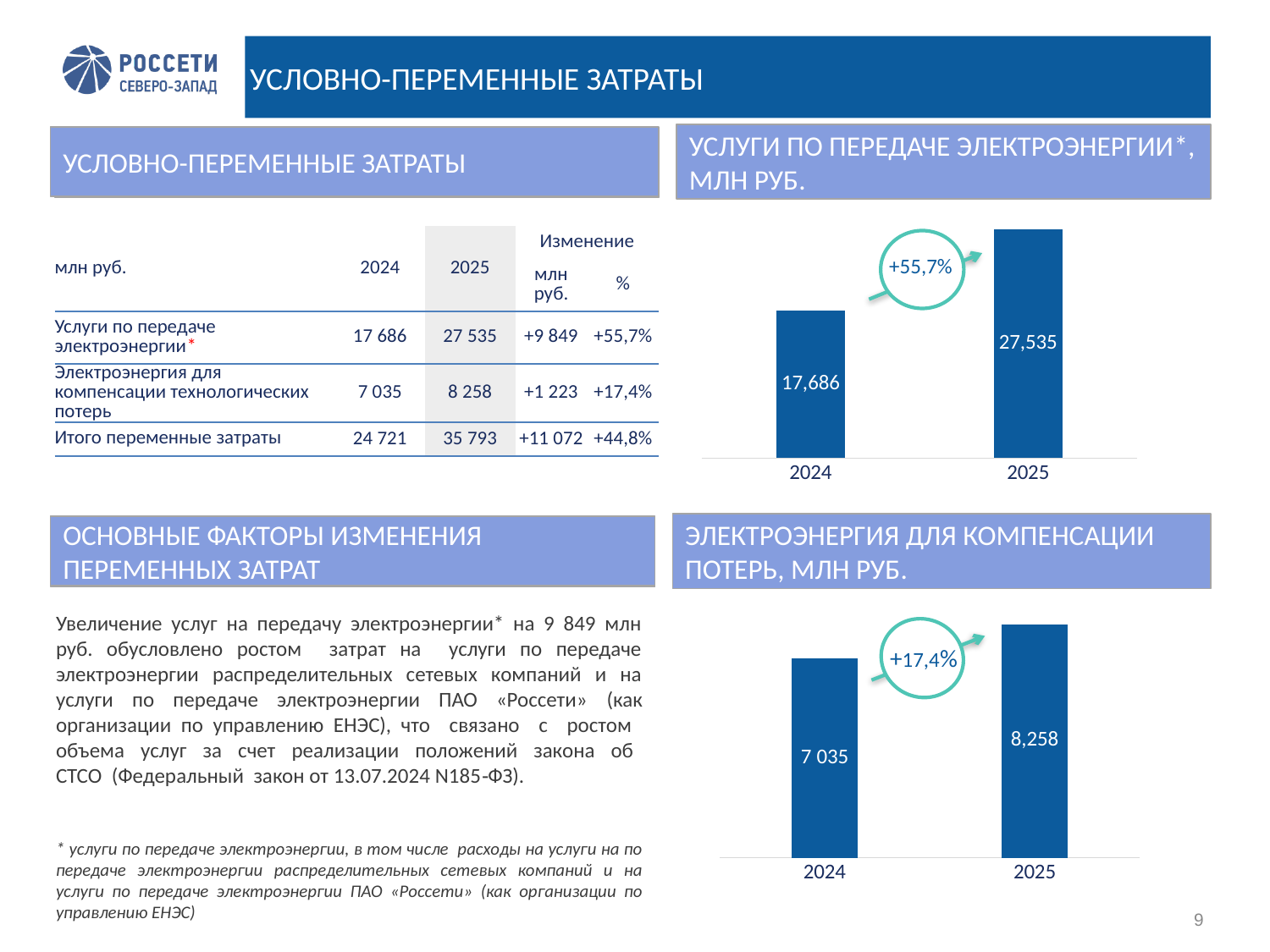

УСЛОВНО-ПЕРЕМЕННЫЕ ЗАТРАТЫ
УСЛУГИ ПО ПЕРЕДАЧЕ ЭЛЕКТРОЭНЕРГИИ*, МЛН РУБ.
УСЛОВНО-ПЕРЕМЕННЫЕ ЗАТРАТЫ
УСЛОВНО-ПЕРЕМЕННЫЕ ЗАТРАТЫ

### Chart

| Category |
|---|

### Chart

| Category | Услуги по передаче электроэнергии |
|---|---|
| 2024 | 17686.0 |
| 2025 | 27535.0 |
| млн руб. | 2024 | 2025 | Изменение |  |
| --- | --- | --- | --- | --- |
|  |  |  | млн руб. | % |
| Услуги по передаче электроэнергии\* | 17 686 | 27 535 | +9 849 | +55,7% |
| Электроэнергия для компенсации технологических потерь | 7 035 | 8 258 | +1 223 | +17,4% |
| Итого переменные затраты | 24 721 | 35 793 | +11 072 | +44,8% |

+55,7%
ЭЛЕКТРОЭНЕРГИЯ ДЛЯ КОМПЕНСАЦИИ ПОТЕРЬ, МЛН РУБ.
ОСНОВНЫЕ ФАКТОРЫ ИЗМЕНЕНИЯ ПЕРЕМЕННЫХ ЗАТРАТ
ОСНОВНЫЕ ФАКТОРЫ ИЗМЕНЕНИЯ ПЕРЕМЕННЫХ ЗАТРАТ

### Chart

| Category | Электроэнергия для компенсации технологических потерь |
|---|---|
| 2024 | 7035.0 |
| 2025 | 8258.0 |

Увеличение услуг на передачу электроэнергии* на 9 849 млн руб. обусловлено ростом  затрат на  услуги по передаче электроэнергии распределительных сетевых компаний и на услуги по передаче электроэнергии ПАО «Россети» (как организации по управлению ЕНЭС), что  связано  с  ростом  объема  услуг  за  счет  реализации  положений  закона  об  СТСО  (Федеральный  закон от 13.07.2024 N185‐ФЗ).

+17,4%

* услуги по передаче электроэнергии, в том числе  расходы на услуги на по передаче электроэнергии распределительных сетевых компаний и на услуги по передаче электроэнергии ПАО «Россети» (как организации по управлению ЕНЭС)